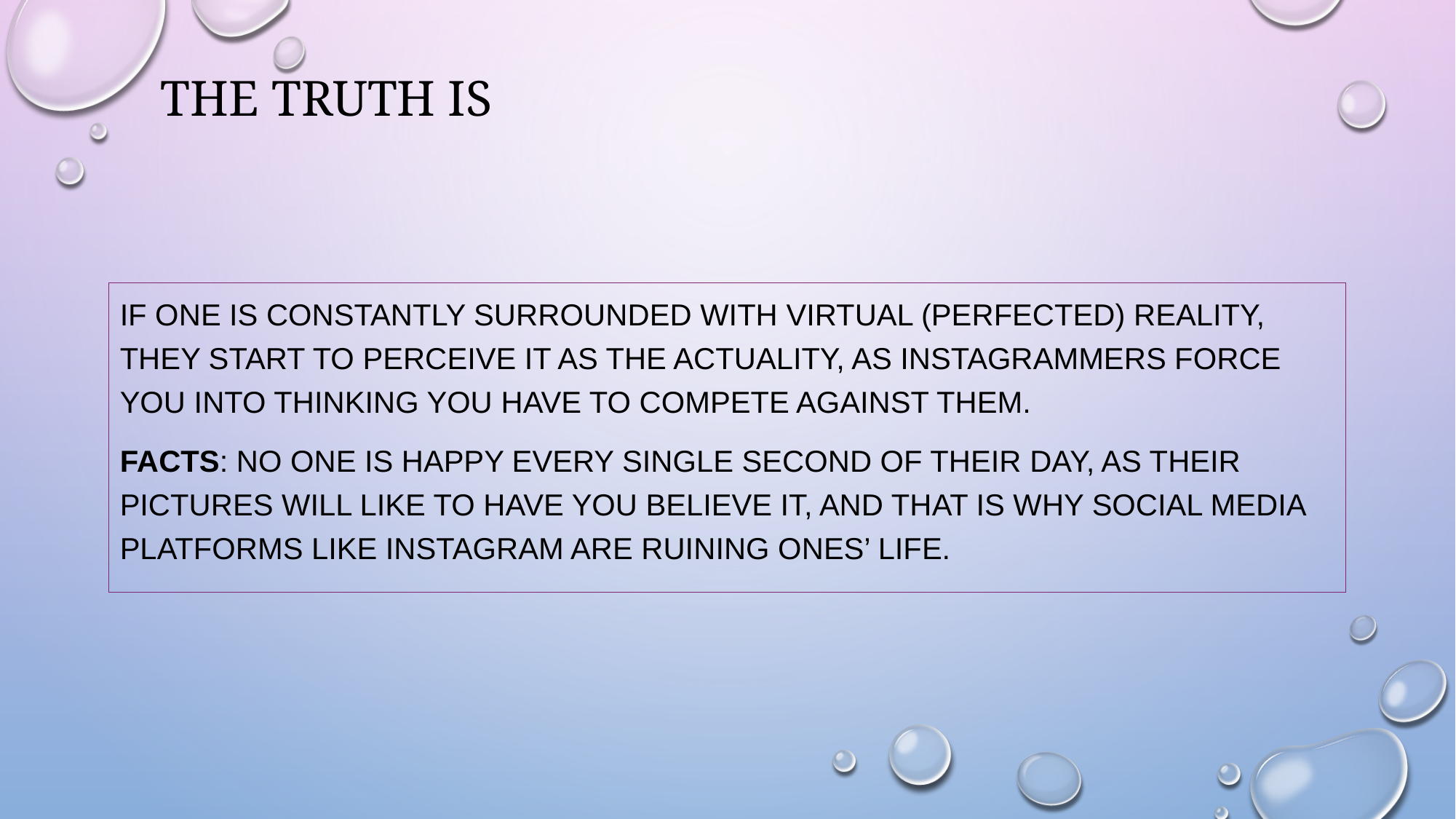

# The truth is
if one is constantly surrounded with virtual (perfected) reality, they start to perceive it as the actuality, as instagrammers force you into thinking you have to compete against them.
Facts: No one is happy every single second of their day, as their pictures will like to have you believe it, and that is why social media platforms like Instagram are ruining ones’ life.